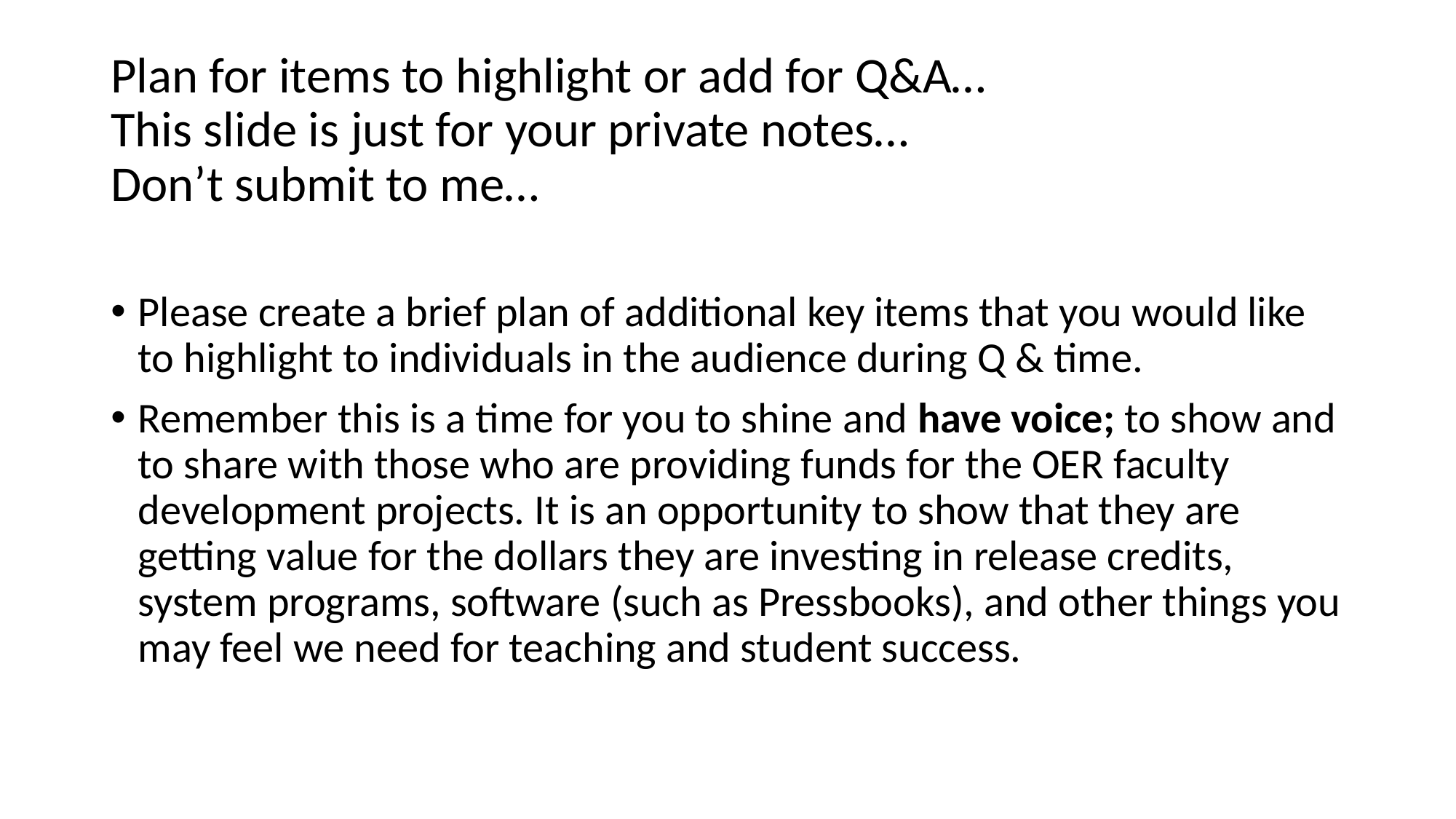

# Plan for items to highlight or add for Q&A… This slide is just for your private notes… Don’t submit to me…
Please create a brief plan of additional key items that you would like to highlight to individuals in the audience during Q & time.
Remember this is a time for you to shine and have voice; to show and to share with those who are providing funds for the OER faculty development projects. It is an opportunity to show that they are getting value for the dollars they are investing in release credits, system programs, software (such as Pressbooks), and other things you may feel we need for teaching and student success.